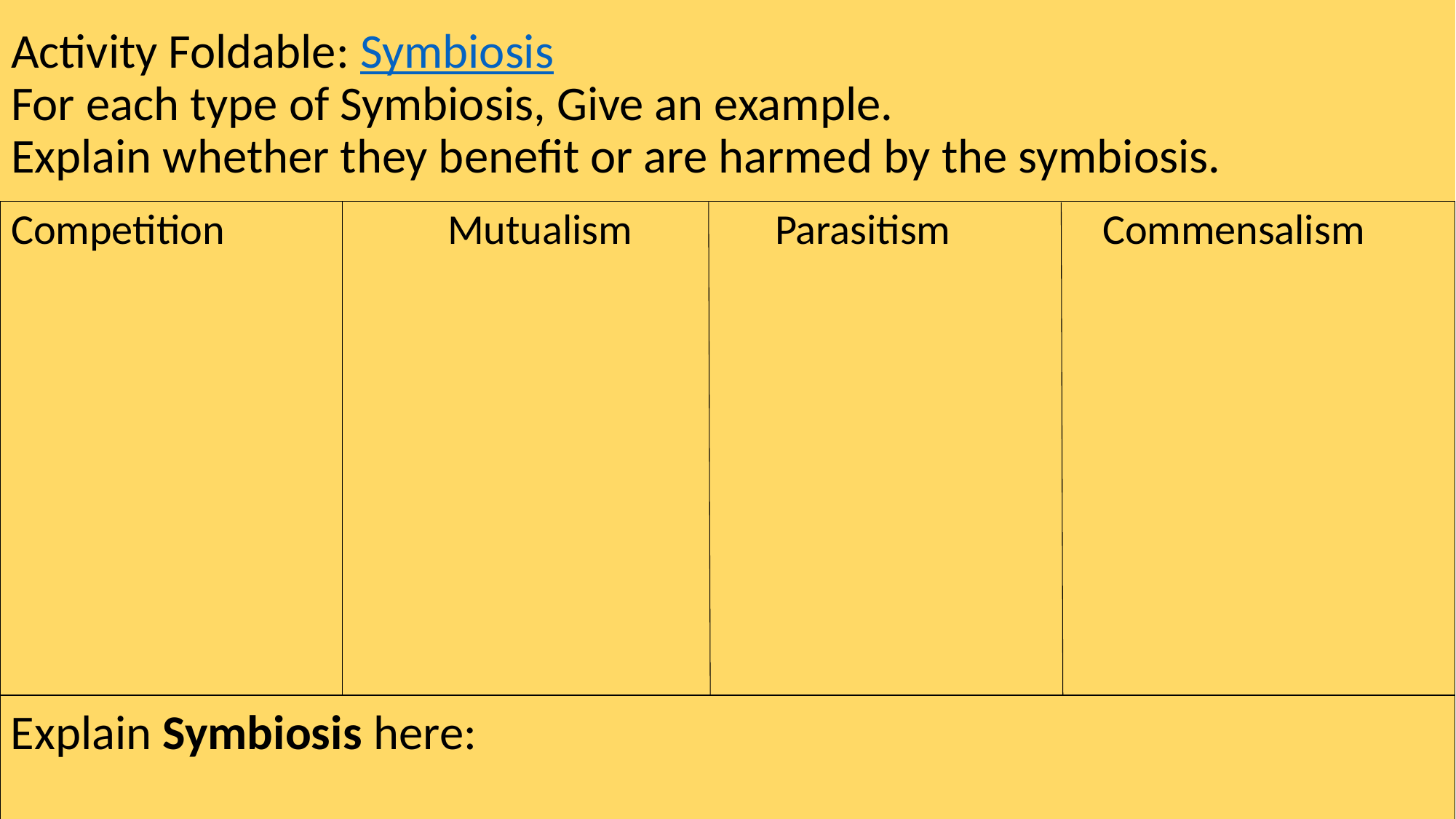

# Activity Foldable: Symbiosis For each type of Symbiosis, Give an example. Explain whether they benefit or are harmed by the symbiosis.

Competition			Mutualism		Parasitism		Commensalism

Explain Symbiosis here: